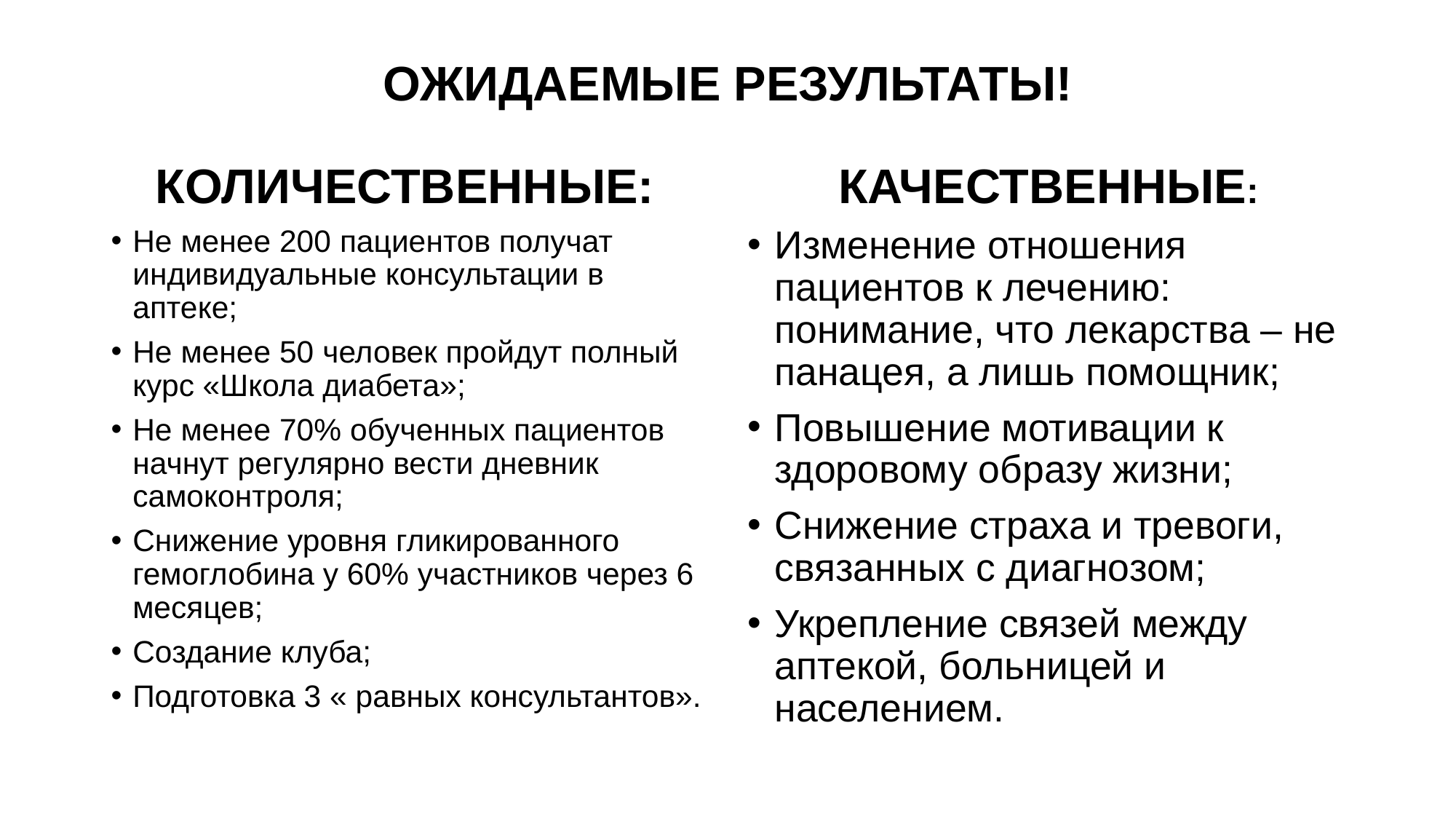

# ОЖИДАЕМЫЕ РЕЗУЛЬТАТЫ!
 КОЛИЧЕСТВЕННЫЕ:

КАЧЕСТВЕННЫЕ:
Не менее 200 пациентов получат индивидуальные консультации в аптеке;
Не менее 50 человек пройдут полный курс «Школа диабета»;
Не менее 70% обученных пациентов начнут регулярно вести дневник самоконтроля;
Снижение уровня гликированного гемоглобина у 60% участников через 6 месяцев;
Создание клуба;
Подготовка 3 « равных консультантов».

Изменение отношения пациентов к лечению: понимание, что лекарства – не панацея, а лишь помощник;
Повышение мотивации к здоровому образу жизни;
Снижение страха и тревоги, связанных с диагнозом;
Укрепление связей между аптекой, больницей и населением.